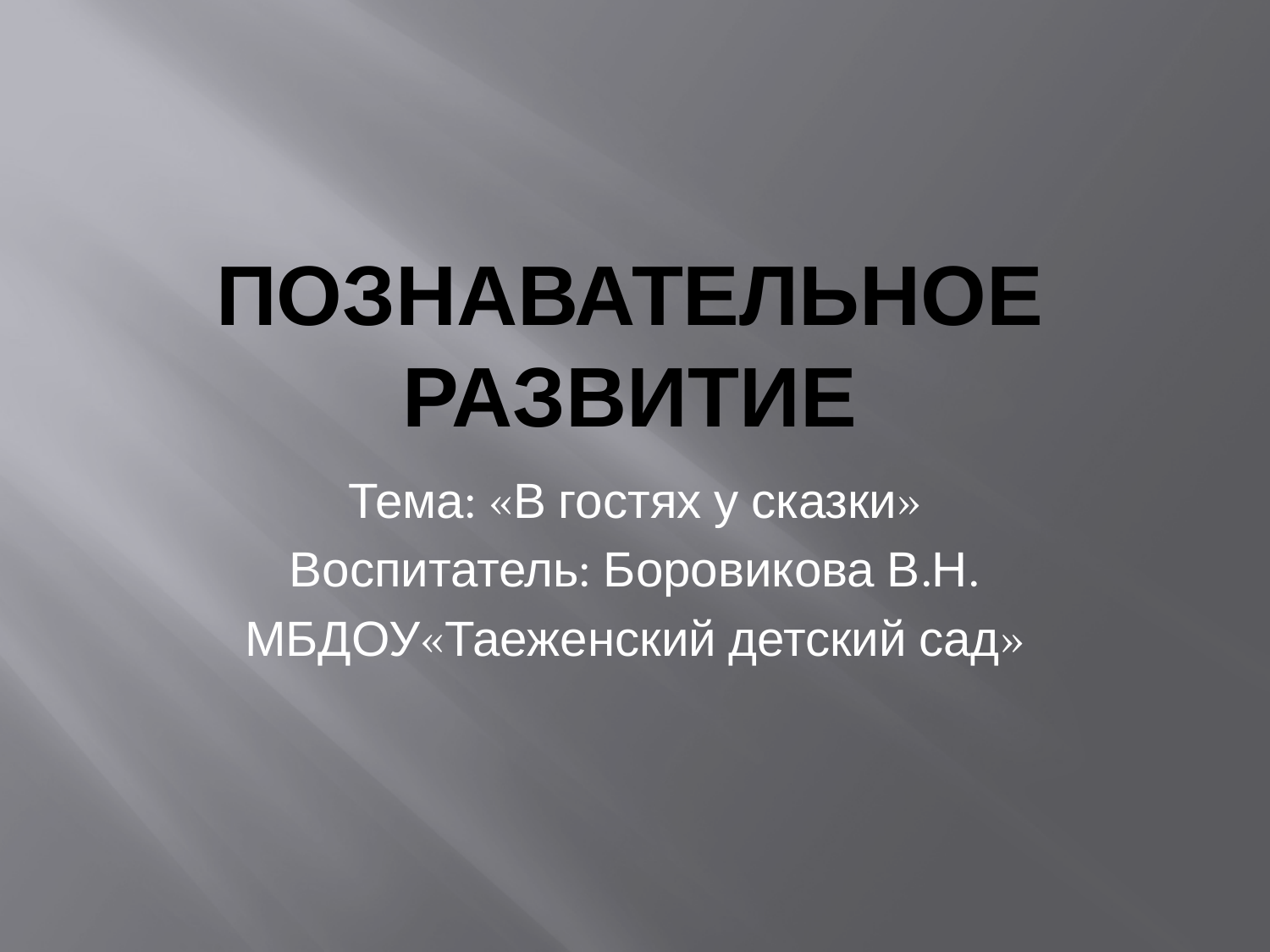

# Познавательное развитие
Тема: «В гостях у сказки»
Воспитатель: Боровикова В.Н.
МБДОУ«Таеженский детский сад»